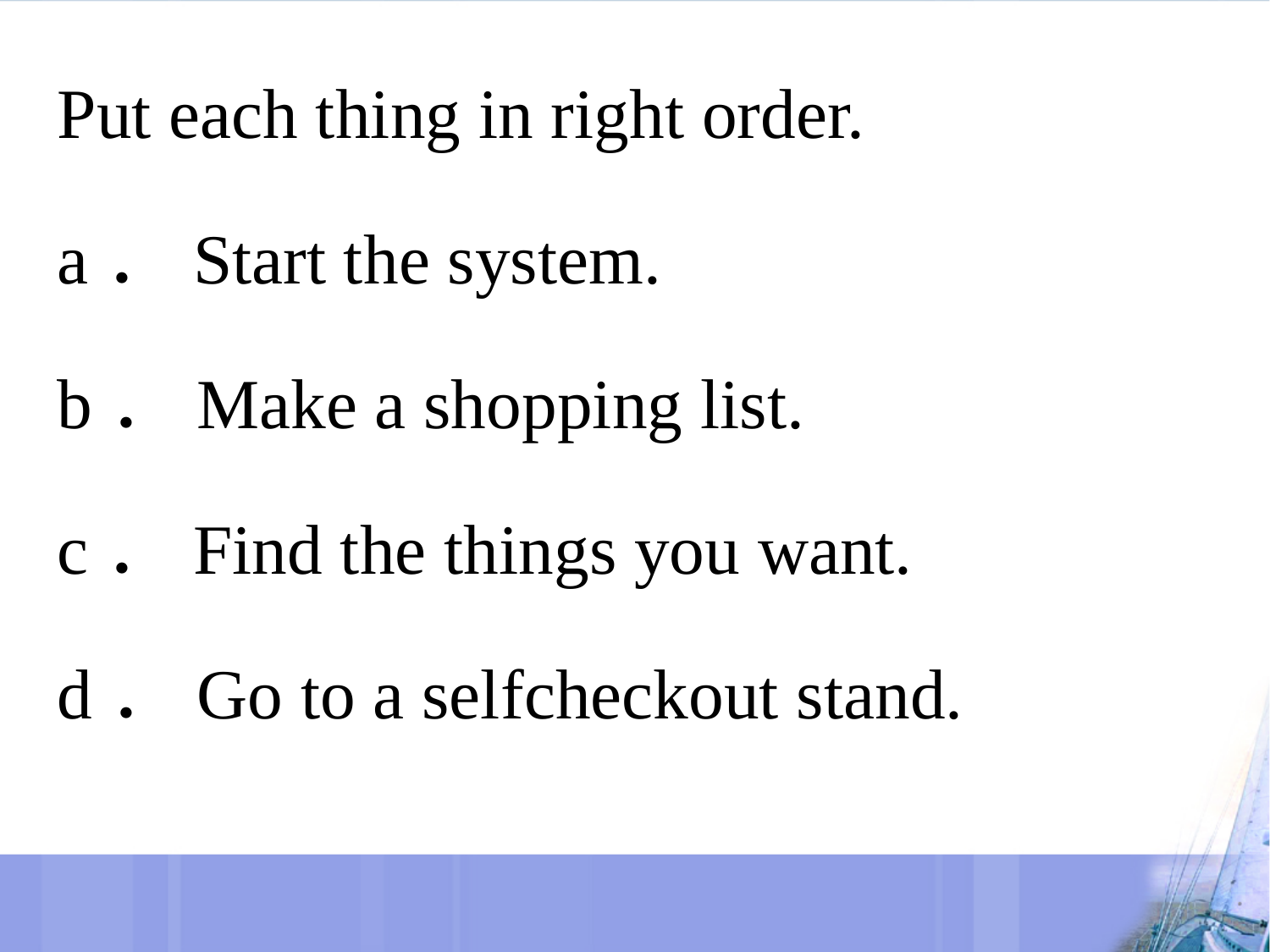

Put each thing in right order.
a．Start the system.
b．Make a shopping list.
c．Find the things you want.
d．Go to a self­checkout stand.
#